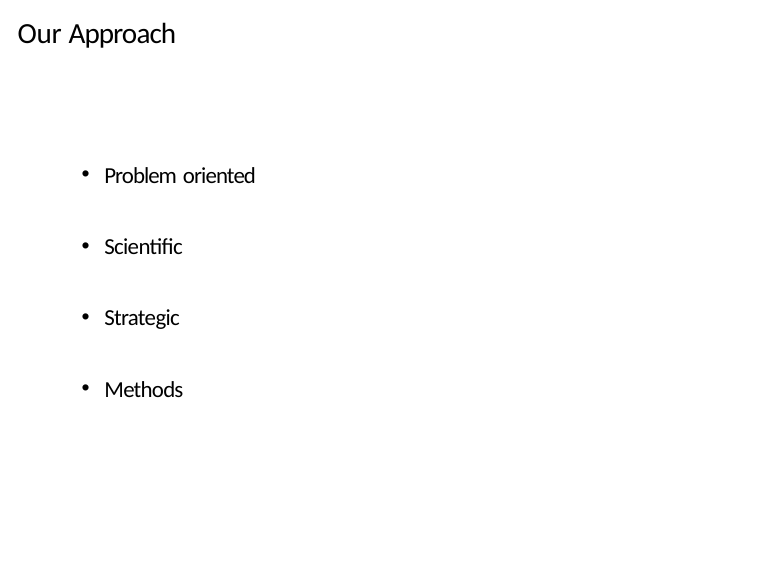

Our Approach
Problem oriented

Scientific

Strategic

Methods